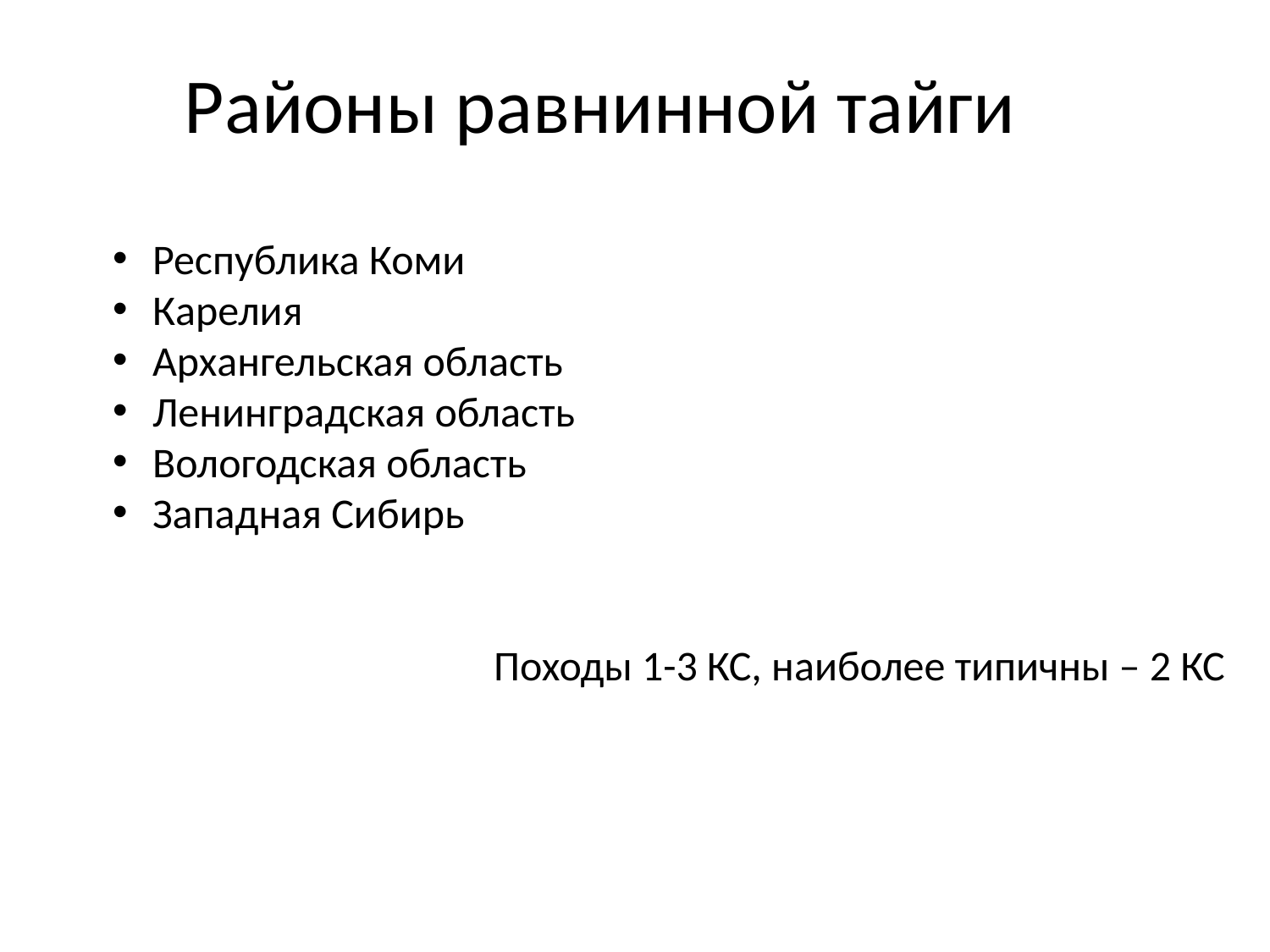

Районы равнинной тайги
Республика Коми
Карелия
Архангельская область
Ленинградская область
Вологодская область
Западная Сибирь

			Походы 1-3 КС, наиболее типичны – 2 КС